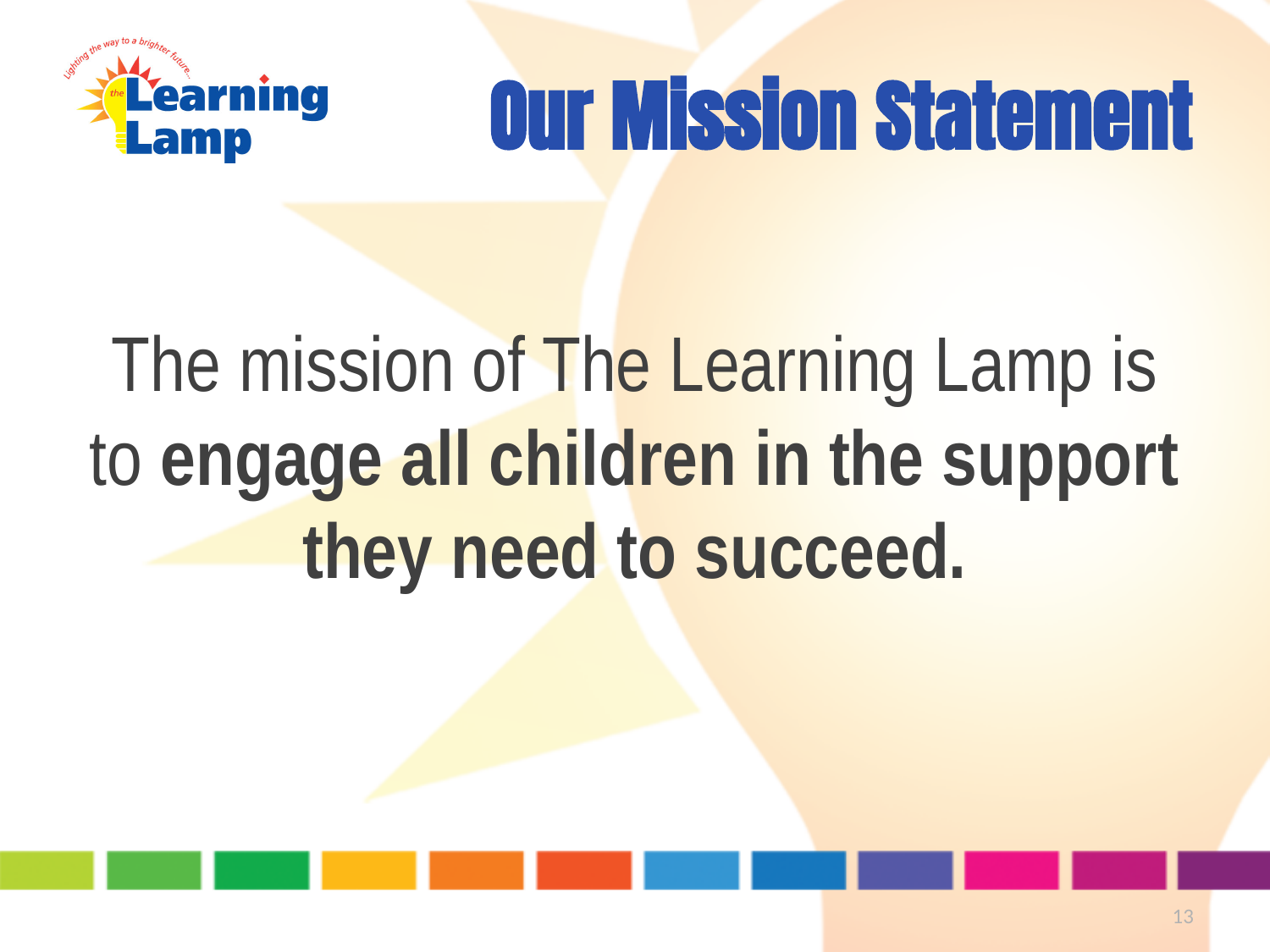

# Our Mission Statement
The mission of The Learning Lamp is to engage all children in the support they need to succeed.
13